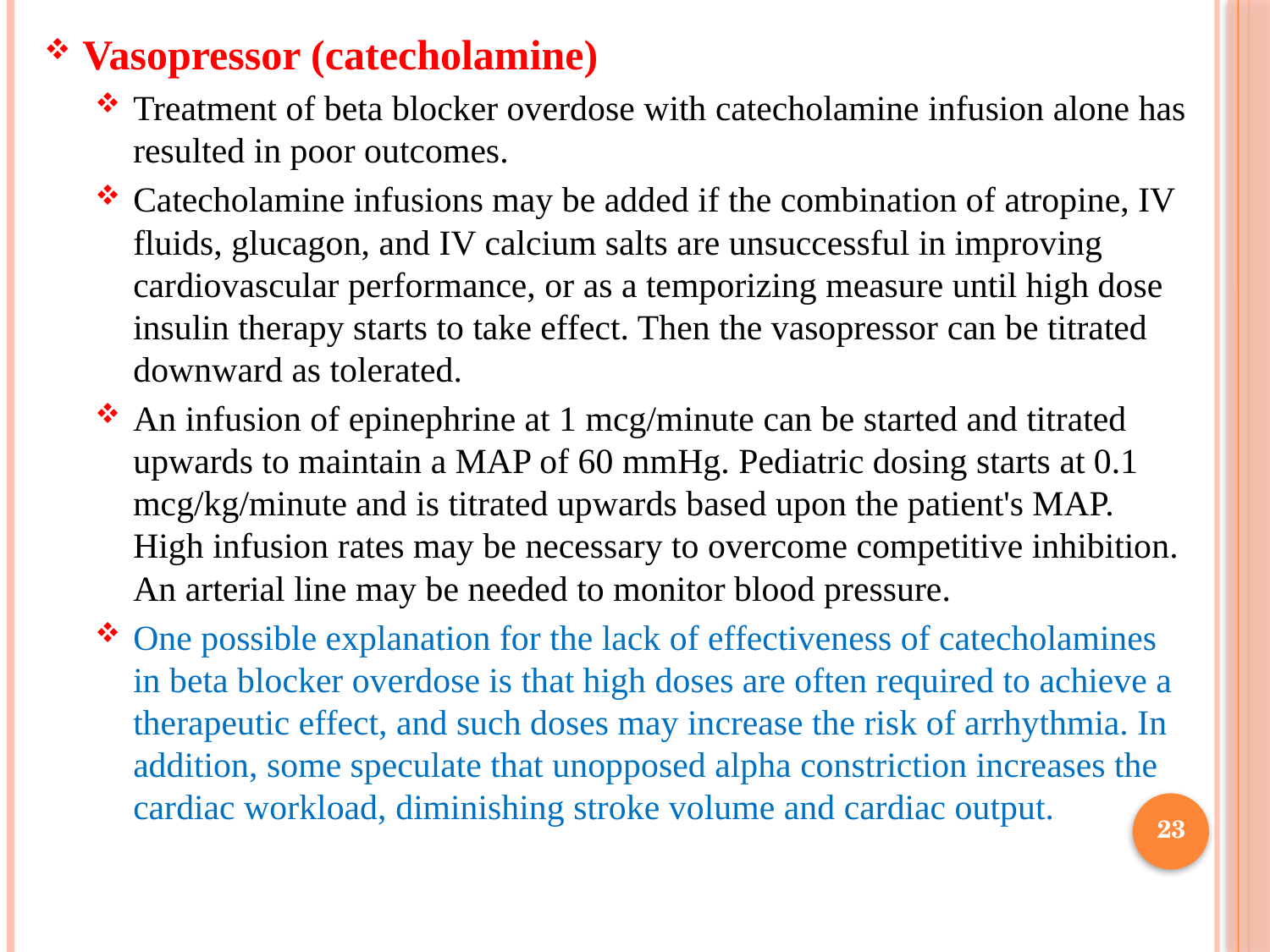

Vasopressor (catecholamine)
Treatment of beta blocker overdose with catecholamine infusion alone has resulted in poor outcomes.
Catecholamine infusions may be added if the combination of atropine, IV fluids, glucagon, and IV calcium salts are unsuccessful in improving cardiovascular performance, or as a temporizing measure until high dose insulin therapy starts to take effect. Then the vasopressor can be titrated downward as tolerated.
An infusion of epinephrine at 1 mcg/minute can be started and titrated upwards to maintain a MAP of 60 mmHg. Pediatric dosing starts at 0.1 mcg/kg/minute and is titrated upwards based upon the patient's MAP. High infusion rates may be necessary to overcome competitive inhibition. An arterial line may be needed to monitor blood pressure.
One possible explanation for the lack of effectiveness of catecholamines in beta blocker overdose is that high doses are often required to achieve a therapeutic effect, and such doses may increase the risk of arrhythmia. In addition, some speculate that unopposed alpha constriction increases the cardiac workload, diminishing stroke volume and cardiac output.
23